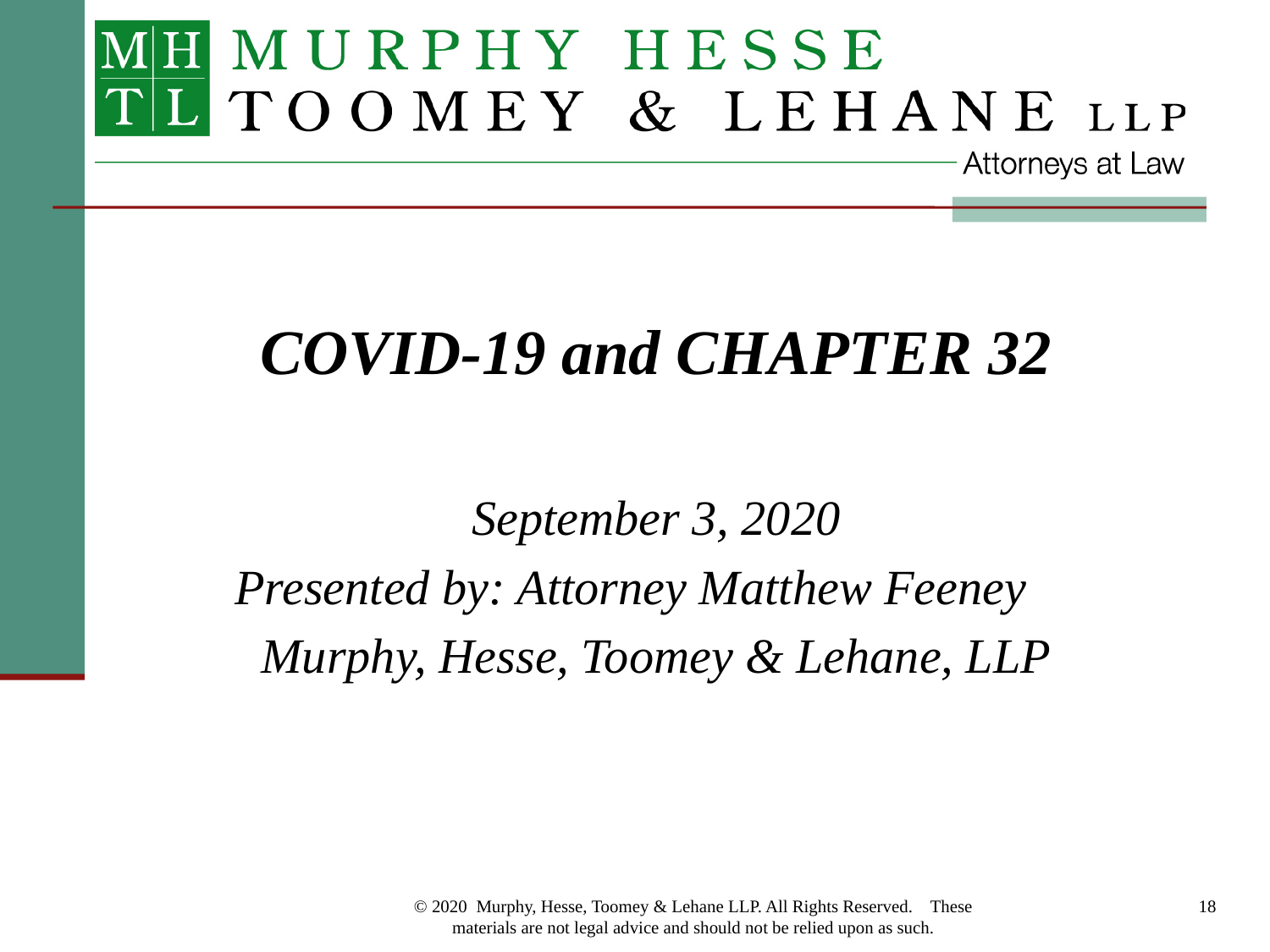

COVID-19 and CHAPTER 32

September 3, 2020
	Presented by: Attorney Matthew Feeney
Murphy, Hesse, Toomey & Lehane, LLP
© 2020  Murphy, Hesse, Toomey & Lehane LLP. All Rights Reserved.    These materials are not legal advice and should not be relied upon as such.
18